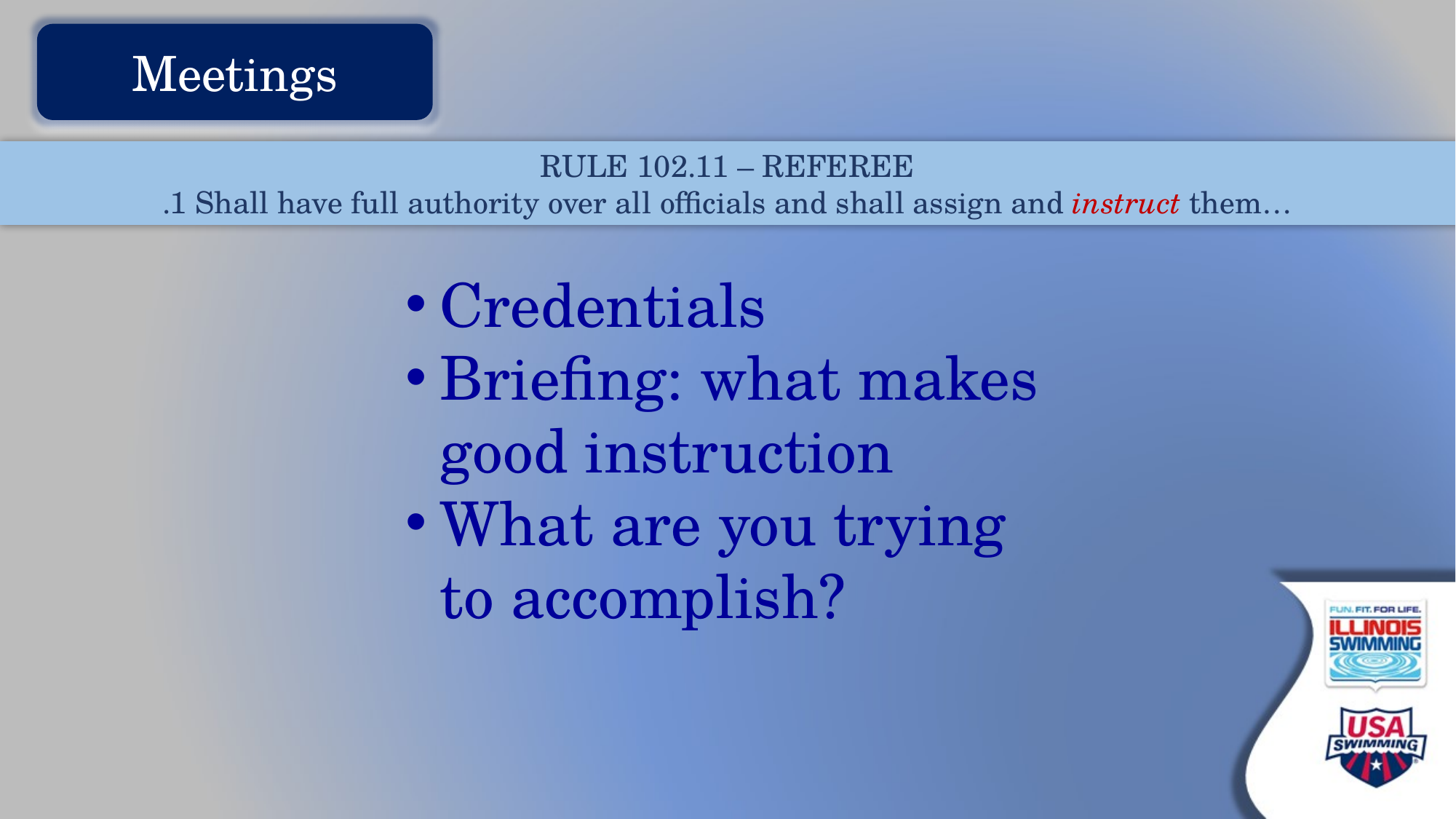

Meetings
RULE 102.11 – REFEREE
.1 Shall have full authority over all officials and shall assign and instruct them…
Credentials
Briefing: what makes good instruction
What are you trying to accomplish?